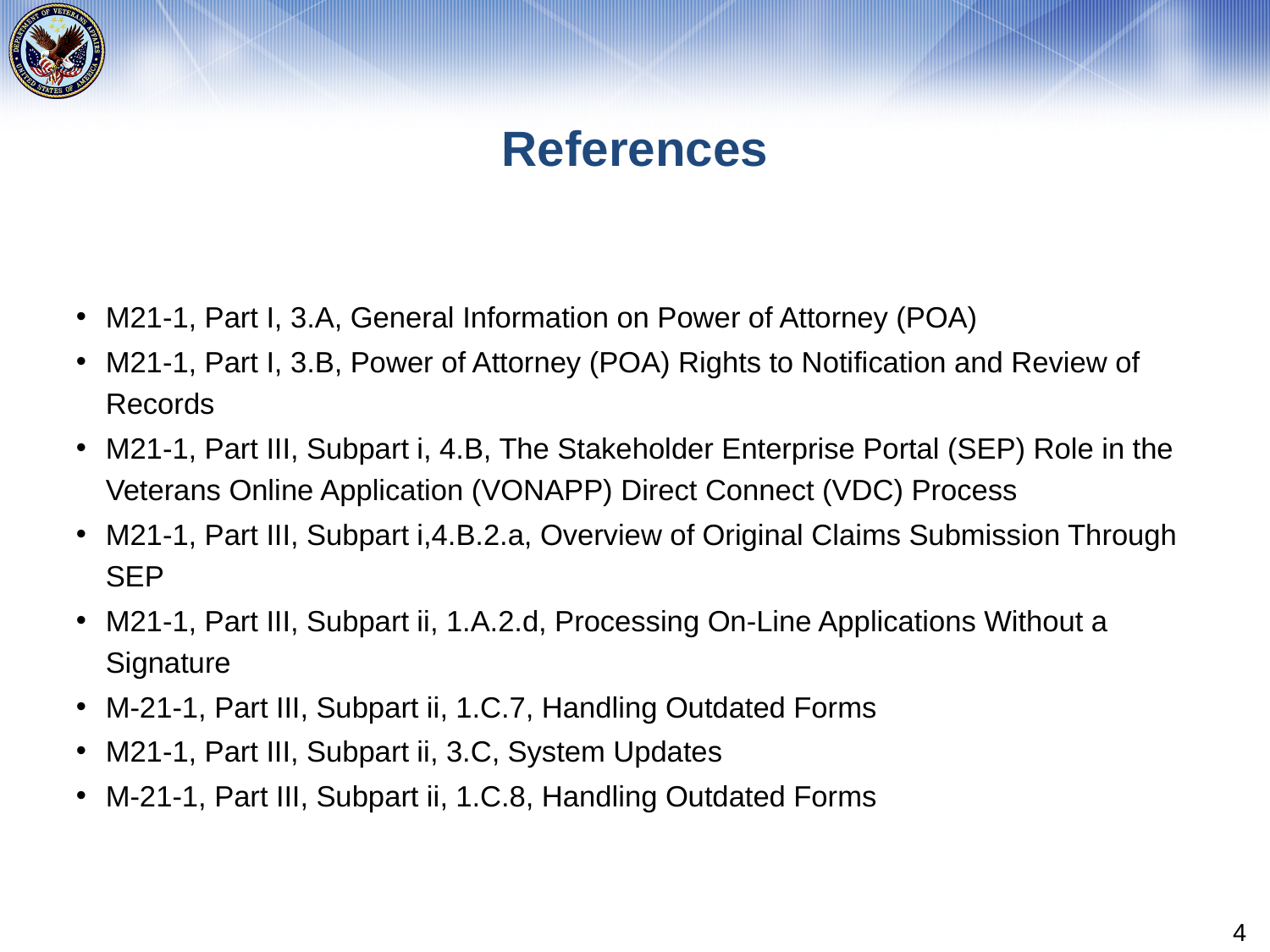

# References
M21-1, Part I, 3.A, General Information on Power of Attorney (POA)
M21-1, Part I, 3.B, Power of Attorney (POA) Rights to Notification and Review of Records
M21-1, Part III, Subpart i, 4.B, The Stakeholder Enterprise Portal (SEP) Role in the Veterans Online Application (VONAPP) Direct Connect (VDC) Process
M21-1, Part III, Subpart i,4.B.2.a, Overview of Original Claims Submission Through SEP
M21-1, Part III, Subpart ii, 1.A.2.d, Processing On-Line Applications Without a Signature
M-21-1, Part III, Subpart ii, 1.C.7, Handling Outdated Forms
M21-1, Part III, Subpart ii, 3.C, System Updates
M-21-1, Part III, Subpart ii, 1.C.8, Handling Outdated Forms

4